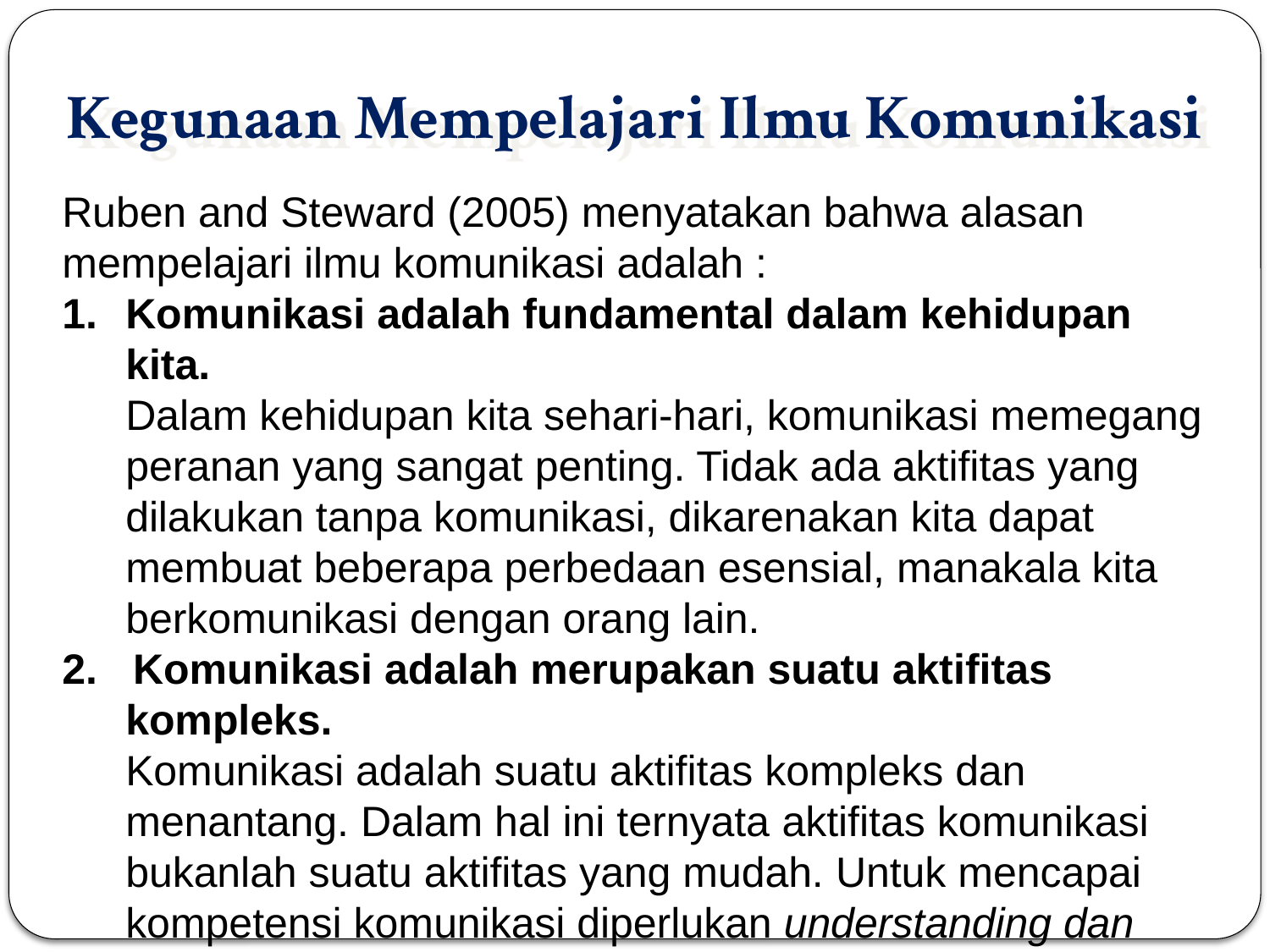

Kegunaan Mempelajari Ilmu Komunikasi
Ruben and Steward (2005) menyatakan bahwa alasan mempelajari ilmu komunikasi adalah :
Komunikasi adalah fundamental dalam kehidupan kita.
	Dalam kehidupan kita sehari-hari, komunikasi memegang peranan yang sangat penting. Tidak ada aktifitas yang dilakukan tanpa komunikasi, dikarenakan kita dapat membuat beberapa perbedaan esensial, manakala kita berkomunikasi dengan orang lain.
2.   Komunikasi adalah merupakan suatu aktifitas kompleks.
	Komunikasi adalah suatu aktifitas kompleks dan menantang. Dalam hal ini ternyata aktifitas komunikasi bukanlah suatu aktifitas yang mudah. Untuk mencapai kompetensi komunikasi diperlukan understanding dan suatu keterampilan sehingga komunikasi yang dilakukan menjadi efektif.
5